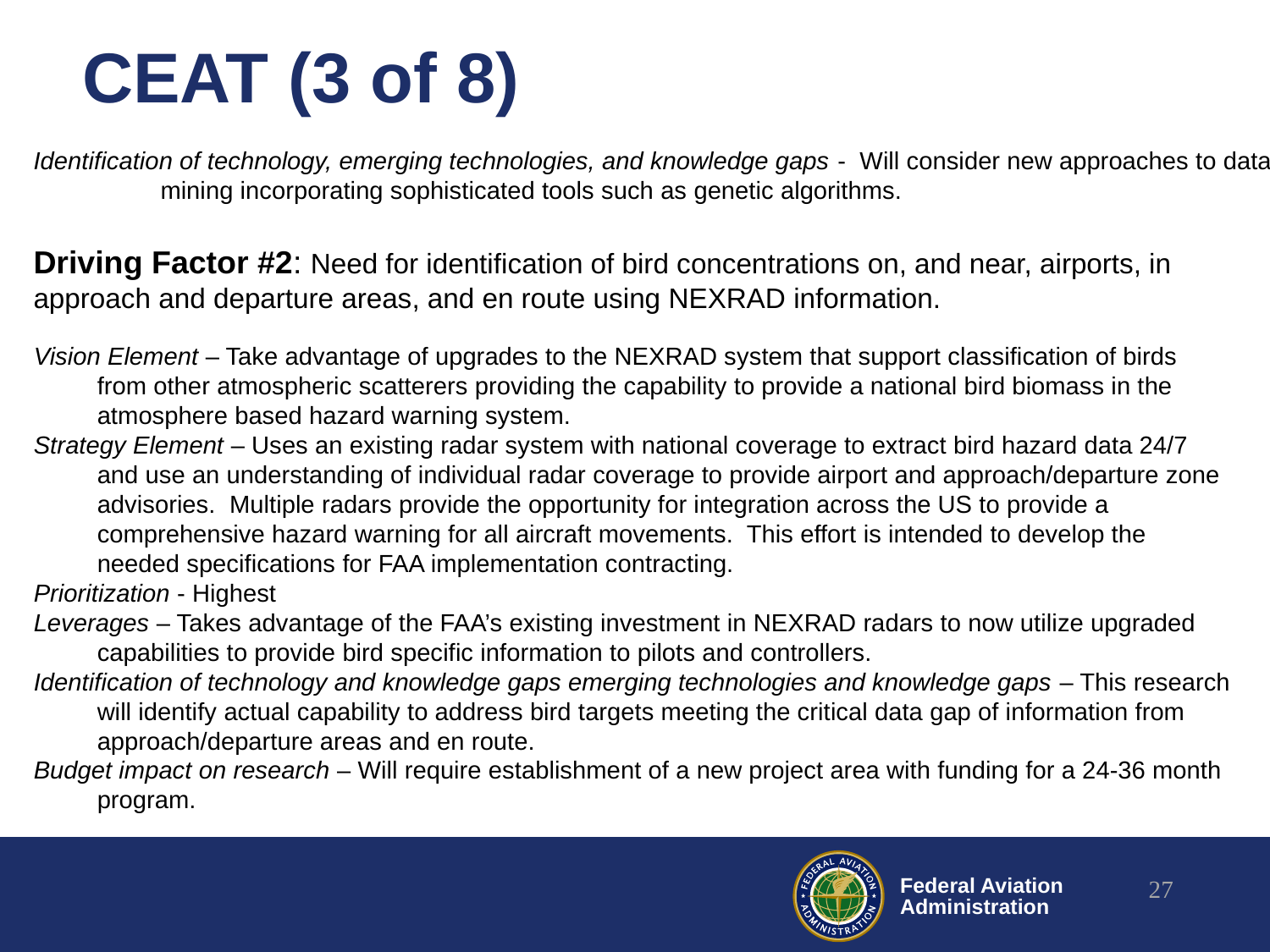

# CEAT (3 of 8)
Identification of technology, emerging technologies, and knowledge gaps -  Will consider new approaches to data mining incorporating sophisticated tools such as genetic algorithms.

Driving Factor #2: Need for identification of bird concentrations on, and near, airports, in approach and departure areas, and en route using NEXRAD information.
Vision Element – Take advantage of upgrades to the NEXRAD system that support classification of birds from other atmospheric scatterers providing the capability to provide a national bird biomass in the atmosphere based hazard warning system.
Strategy Element – Uses an existing radar system with national coverage to extract bird hazard data 24/7 and use an understanding of individual radar coverage to provide airport and approach/departure zone advisories.  Multiple radars provide the opportunity for integration across the US to provide a comprehensive hazard warning for all aircraft movements.  This effort is intended to develop the needed specifications for FAA implementation contracting.
Prioritization - Highest
Leverages – Takes advantage of the FAA’s existing investment in NEXRAD radars to now utilize upgraded capabilities to provide bird specific information to pilots and controllers.
Identification of technology and knowledge gaps emerging technologies and knowledge gaps – This research will identify actual capability to address bird targets meeting the critical data gap of information from approach/departure areas and en route.
Budget impact on research – Will require establishment of a new project area with funding for a 24-36 month program.

27